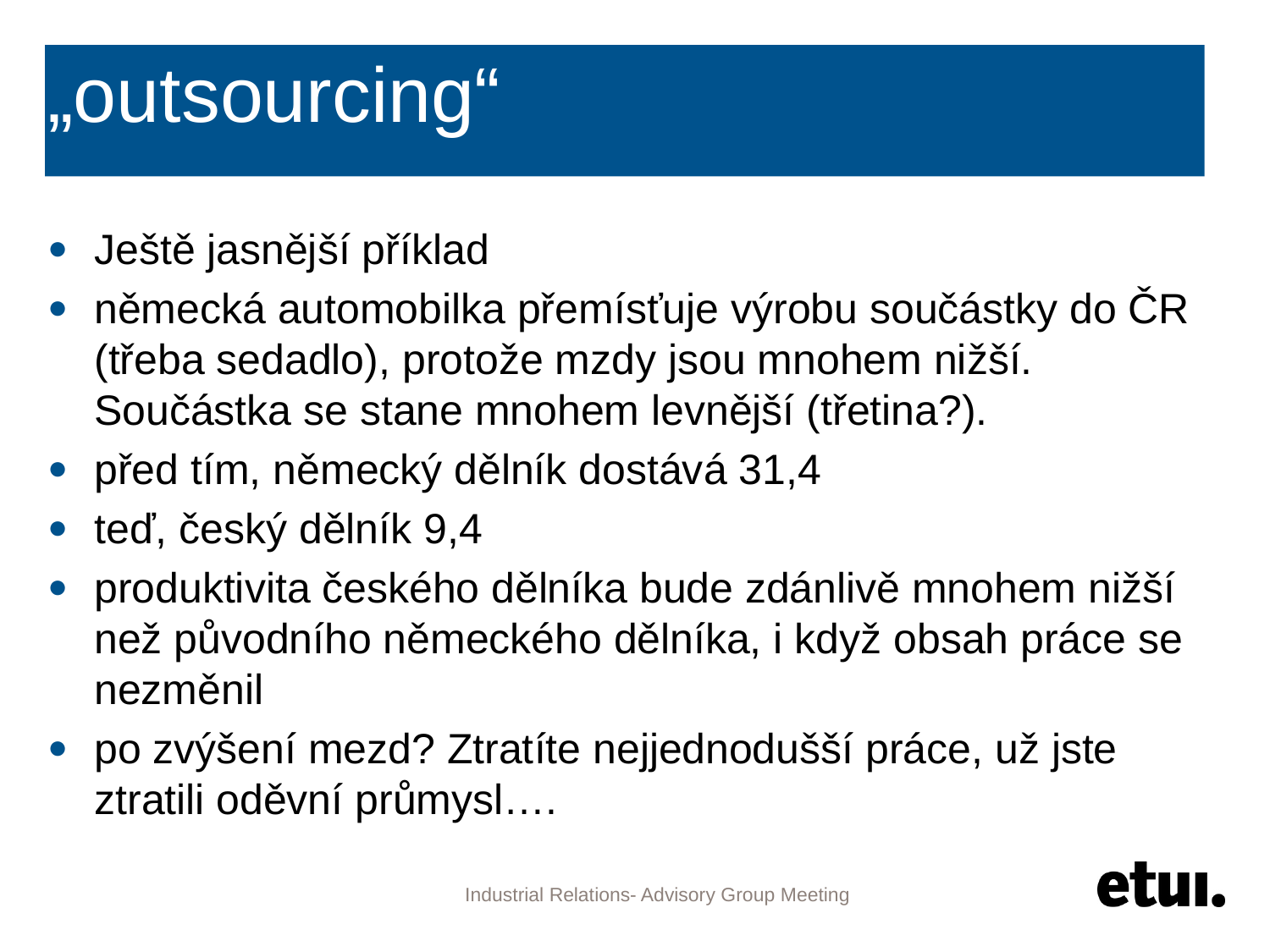

# „outsourcing“
Ještě jasnější příklad
německá automobilka přemísťuje výrobu součástky do ČR (třeba sedadlo), protože mzdy jsou mnohem nižší. Součástka se stane mnohem levnější (třetina?).
před tím, německý dělník dostává 31,4
teď, český dělník 9,4
produktivita českého dělníka bude zdánlivě mnohem nižší než původního německého dělníka, i když obsah práce se nezměnil
po zvýšení mezd? Ztratíte nejjednodušší práce, už jste ztratili oděvní průmysl….

Industrial Relations- Advisory Group Meeting